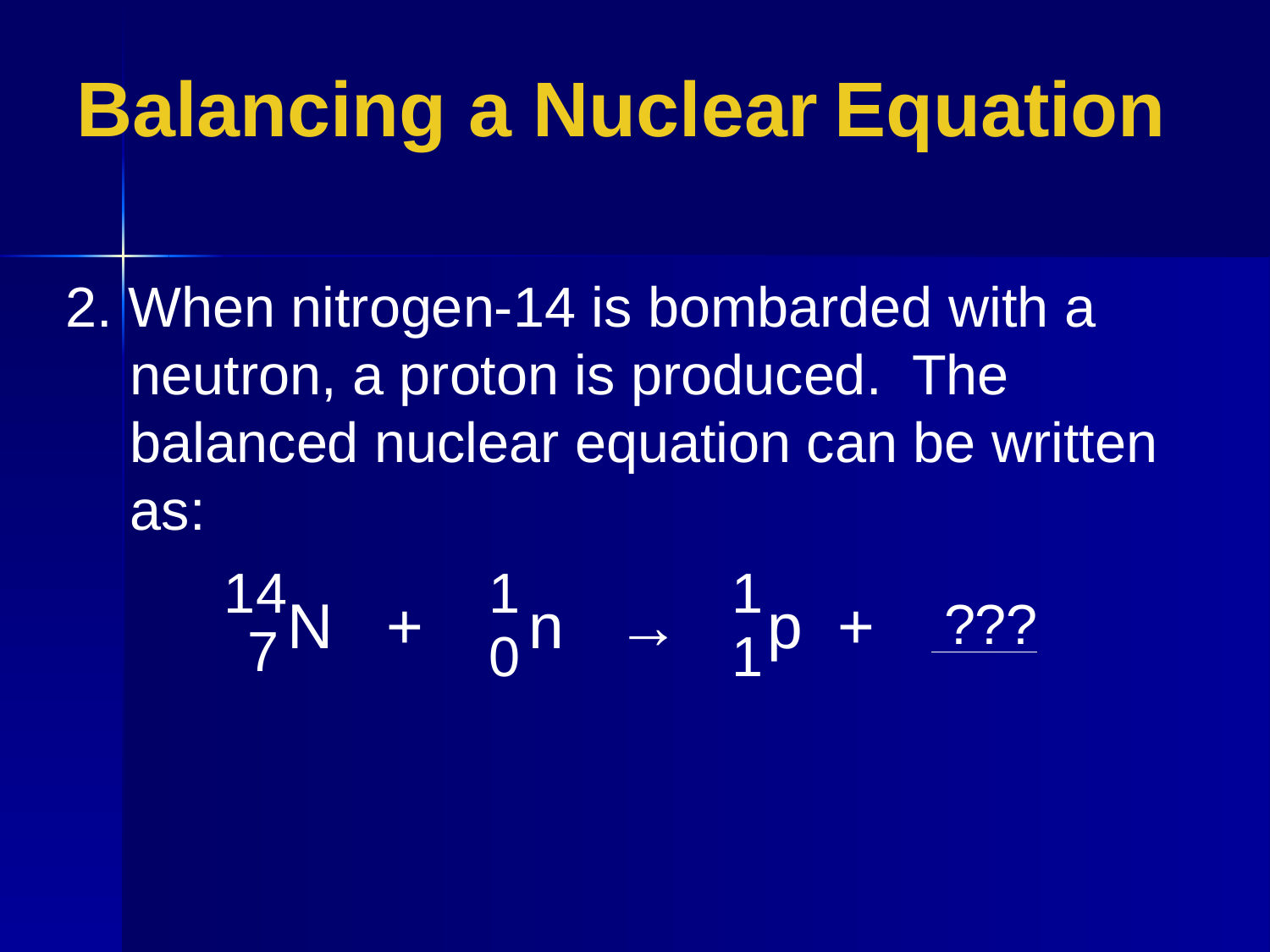

Balancing a Nuclear Equation
2. When nitrogen-14 is bombarded with a neutron, a proton is produced.  The balanced nuclear equation can be written as:

14
1
1
N   +      n   →     p  +
???
7
0
1